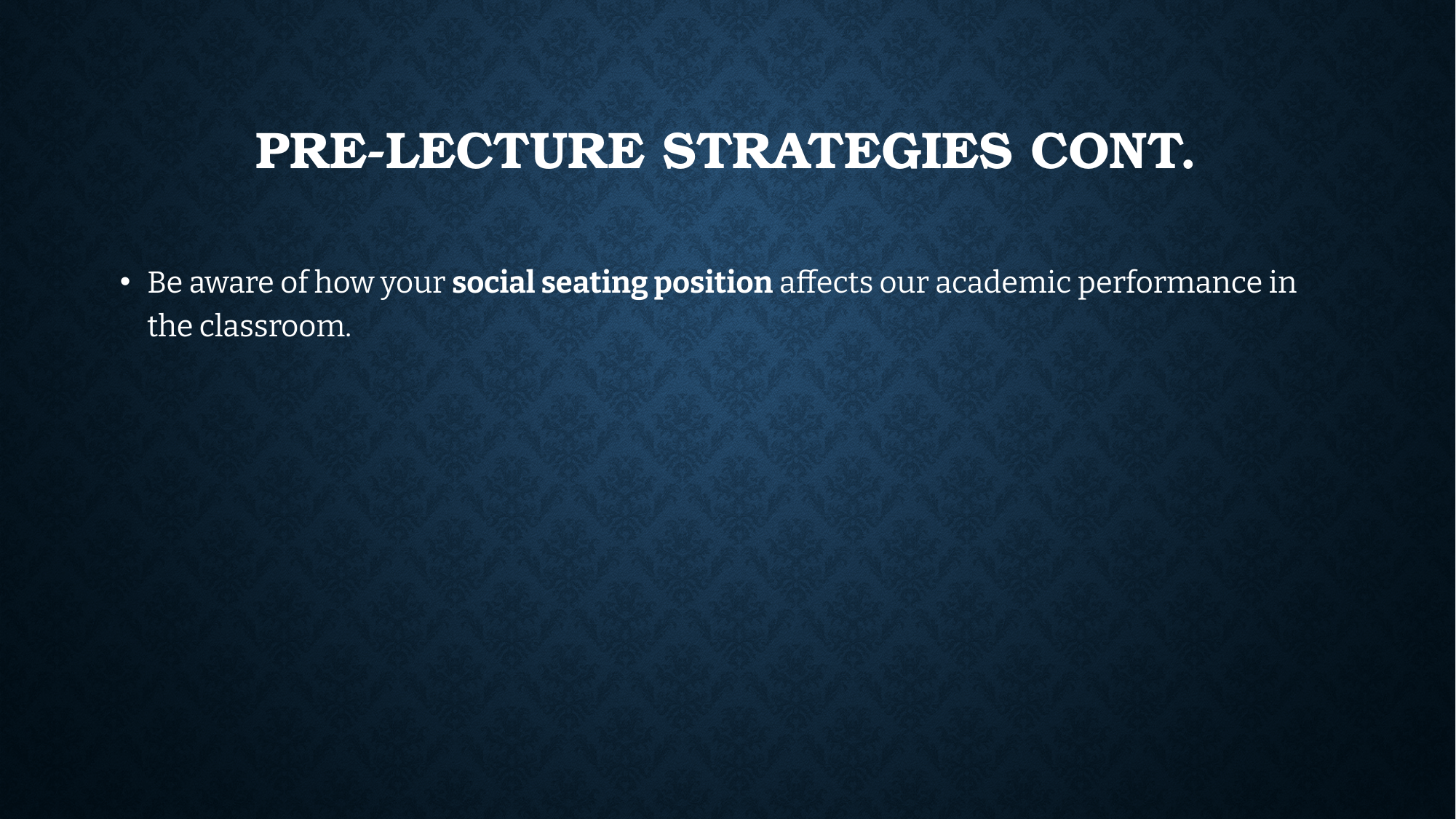

# Pre-lecture Strategies CONT.
Be aware of how your social seating position affects our academic performance in the classroom.